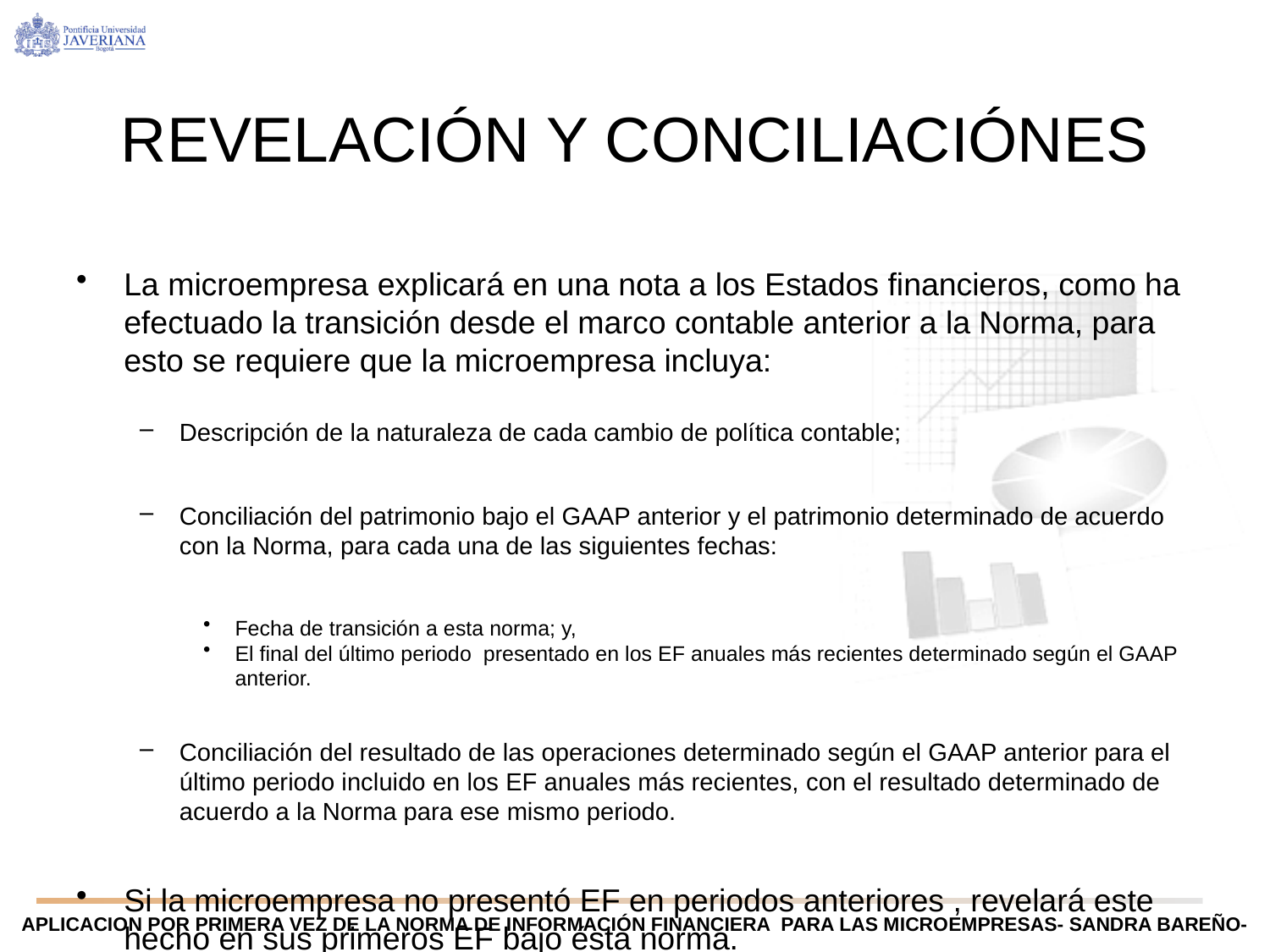

# REVELACIÓN Y CONCILIACIÓNES
La microempresa explicará en una nota a los Estados financieros, como ha efectuado la transición desde el marco contable anterior a la Norma, para esto se requiere que la microempresa incluya:

Descripción de la naturaleza de cada cambio de política contable;

Conciliación del patrimonio bajo el GAAP anterior y el patrimonio determinado de acuerdo con la Norma, para cada una de las siguientes fechas:

Fecha de transición a esta norma; y,
El final del último periodo  presentado en los EF anuales más recientes determinado según el GAAP anterior.

Conciliación del resultado de las operaciones determinado según el GAAP anterior para el último periodo incluido en los EF anuales más recientes, con el resultado determinado de acuerdo a la Norma para ese mismo periodo.

Si la microempresa no presentó EF en periodos anteriores , revelará este hecho en sus primeros EF bajo ésta norma.